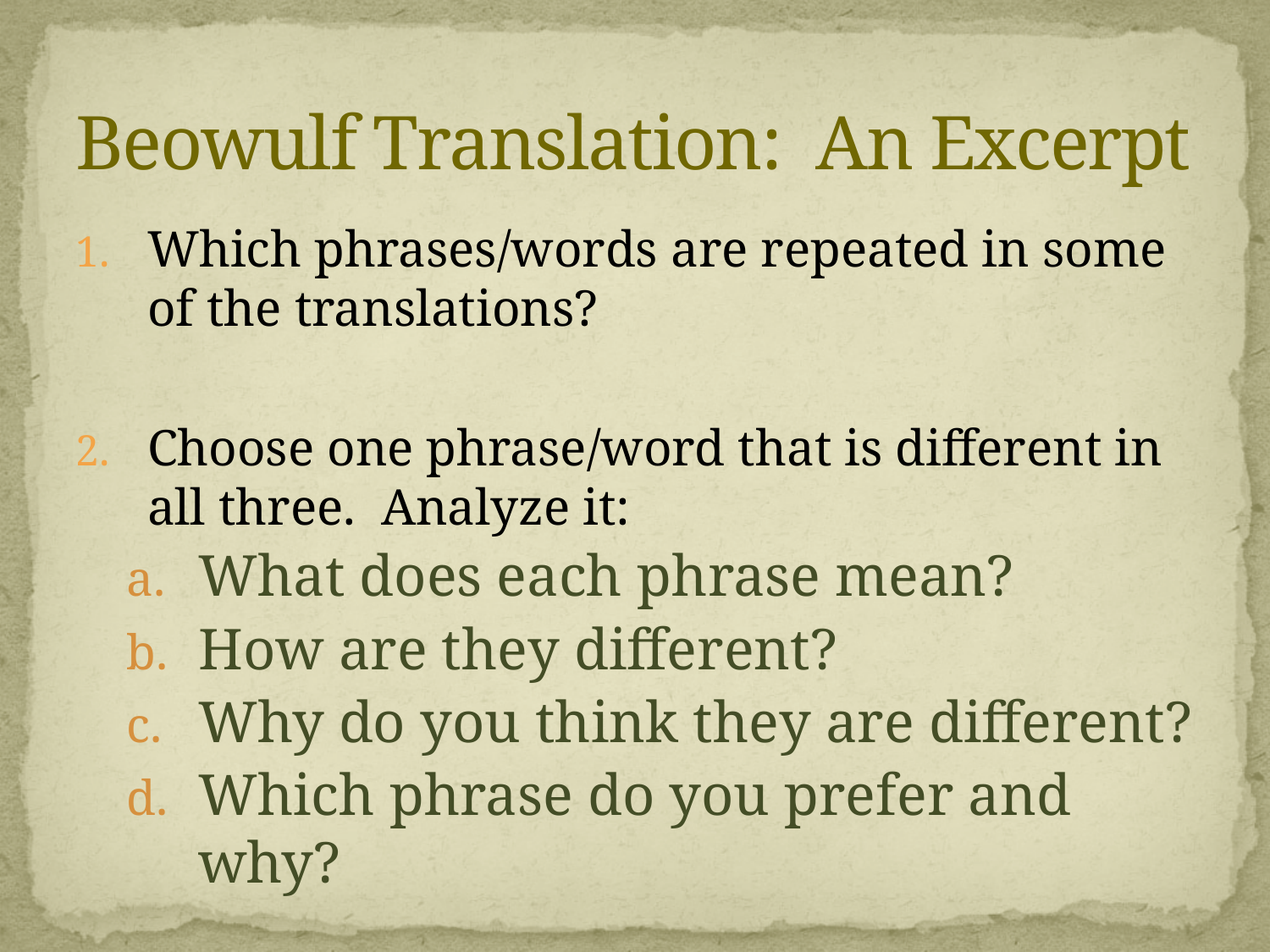

# Beowulf Translation:  An Excerpt
Which phrases/words are repeated in some of the translations?

Choose one phrase/word that is different in all three.  Analyze it:
What does each phrase mean?
How are they different?
Why do you think they are different?
Which phrase do you prefer and why?